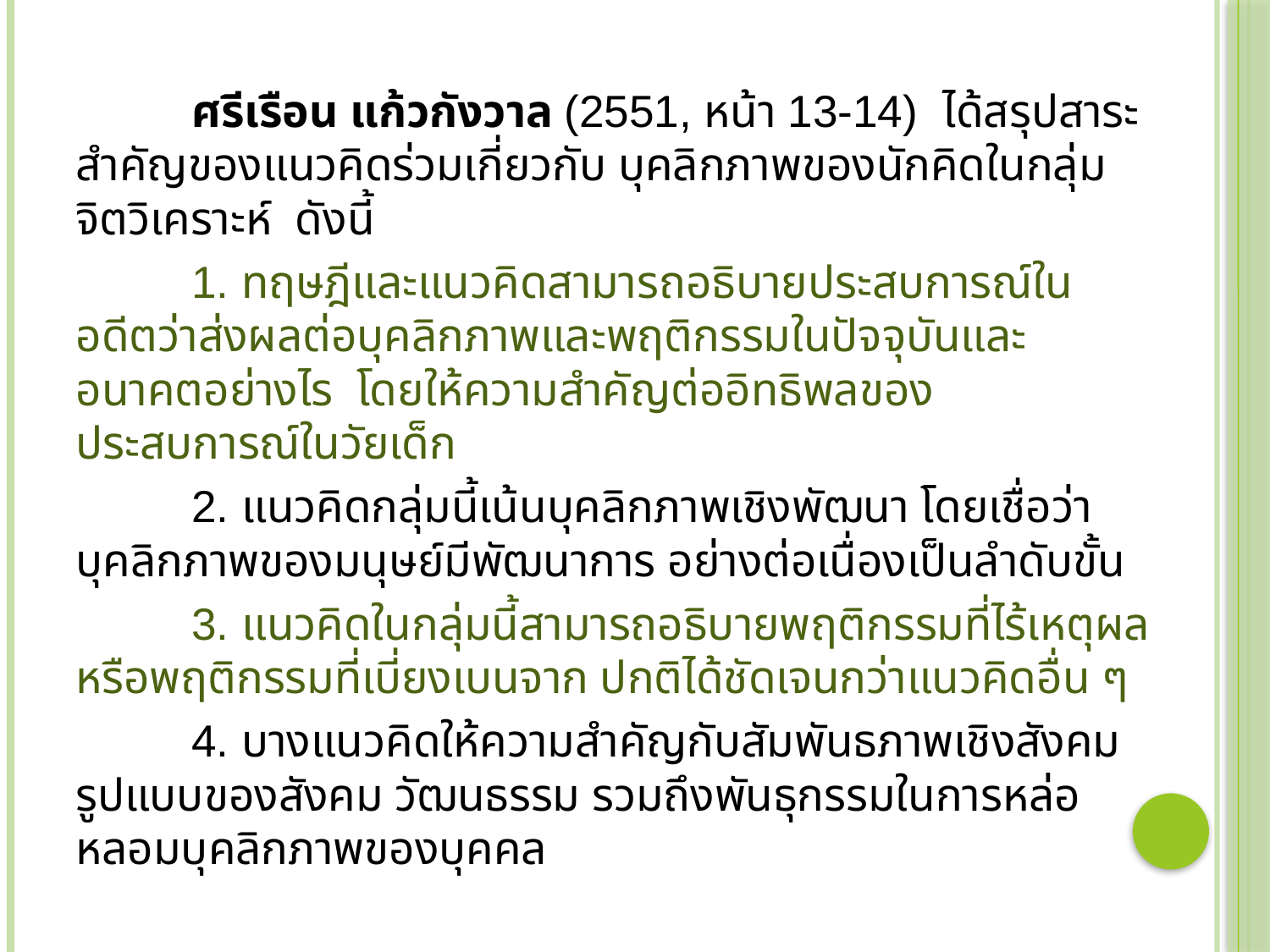

ศรีเรือน แก้วกังวาล (2551, หน้า 13-14)  ได้สรุปสาระสำคัญของแนวคิดร่วมเกี่ยวกับ บุคลิกภาพของนักคิดในกลุ่มจิตวิเคราะห์  ดังนี้
	1. ทฤษฎีและแนวคิดสามารถอธิบายประสบการณ์ในอดีตว่าส่งผลต่อบุคลิกภาพและพฤติกรรมในปัจจุบันและอนาคตอย่างไร  โดยให้ความสำคัญต่ออิทธิพลของประสบการณ์ในวัยเด็ก
	2. แนวคิดกลุ่มนี้เน้นบุคลิกภาพเชิงพัฒนา โดยเชื่อว่าบุคลิกภาพของมนุษย์มีพัฒนาการ อย่างต่อเนื่องเป็นลำดับขั้น
	3. แนวคิดในกลุ่มนี้สามารถอธิบายพฤติกรรมที่ไร้เหตุผล หรือพฤติกรรมที่เบี่ยงเบนจาก ปกติได้ชัดเจนกว่าแนวคิดอื่น ๆ
	4. บางแนวคิดให้ความสำคัญกับสัมพันธภาพเชิงสังคม  รูปแบบของสังคม วัฒนธรรม รวมถึงพันธุกรรมในการหล่อหลอมบุคลิกภาพของบุคคล